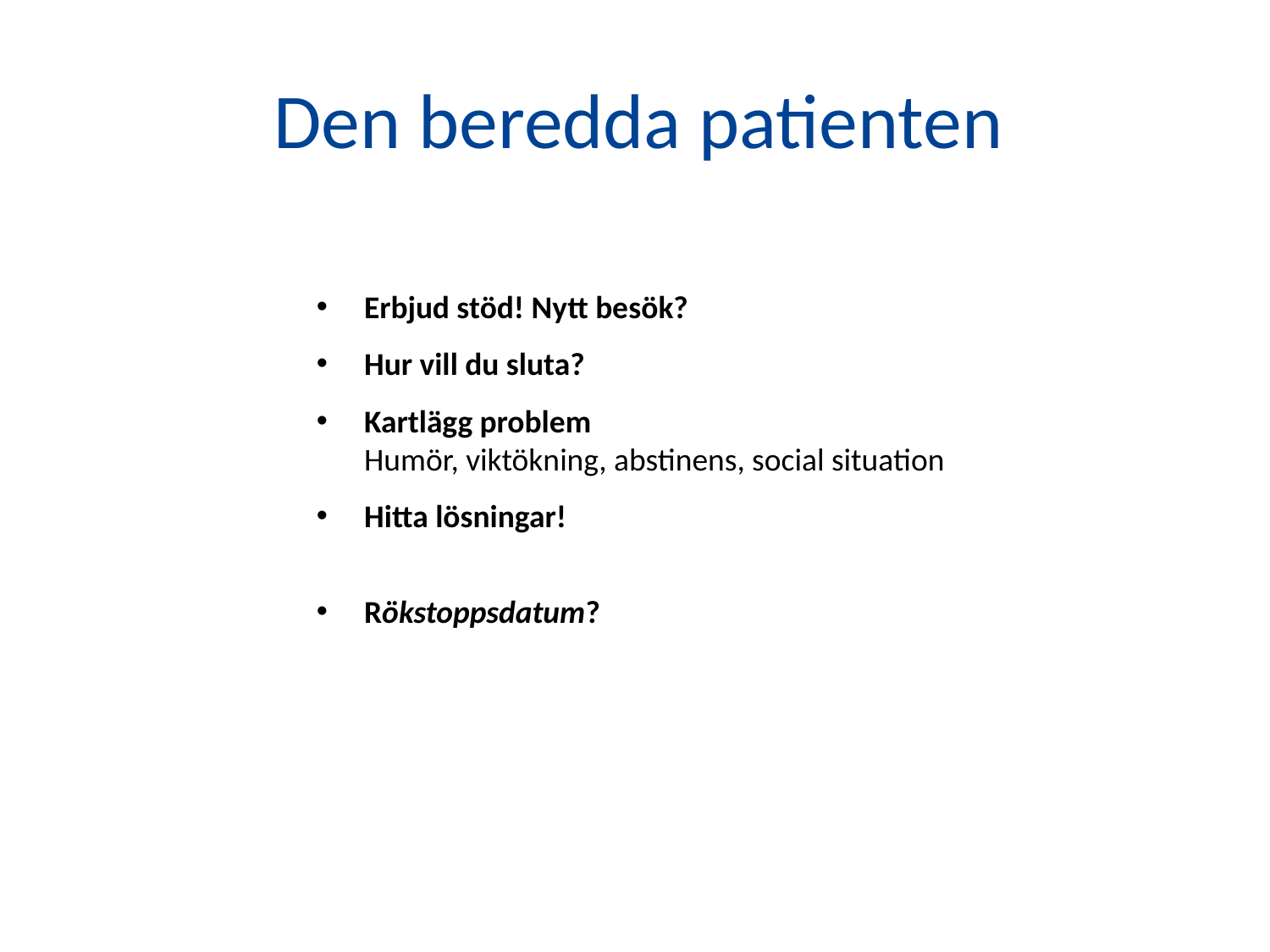

# Den beredda patienten
Erbjud stöd! Nytt besök?
Hur vill du sluta?
Kartlägg problem
Humör, viktökning, abstinens, social situation
Hitta lösningar!
Rökstoppsdatum?